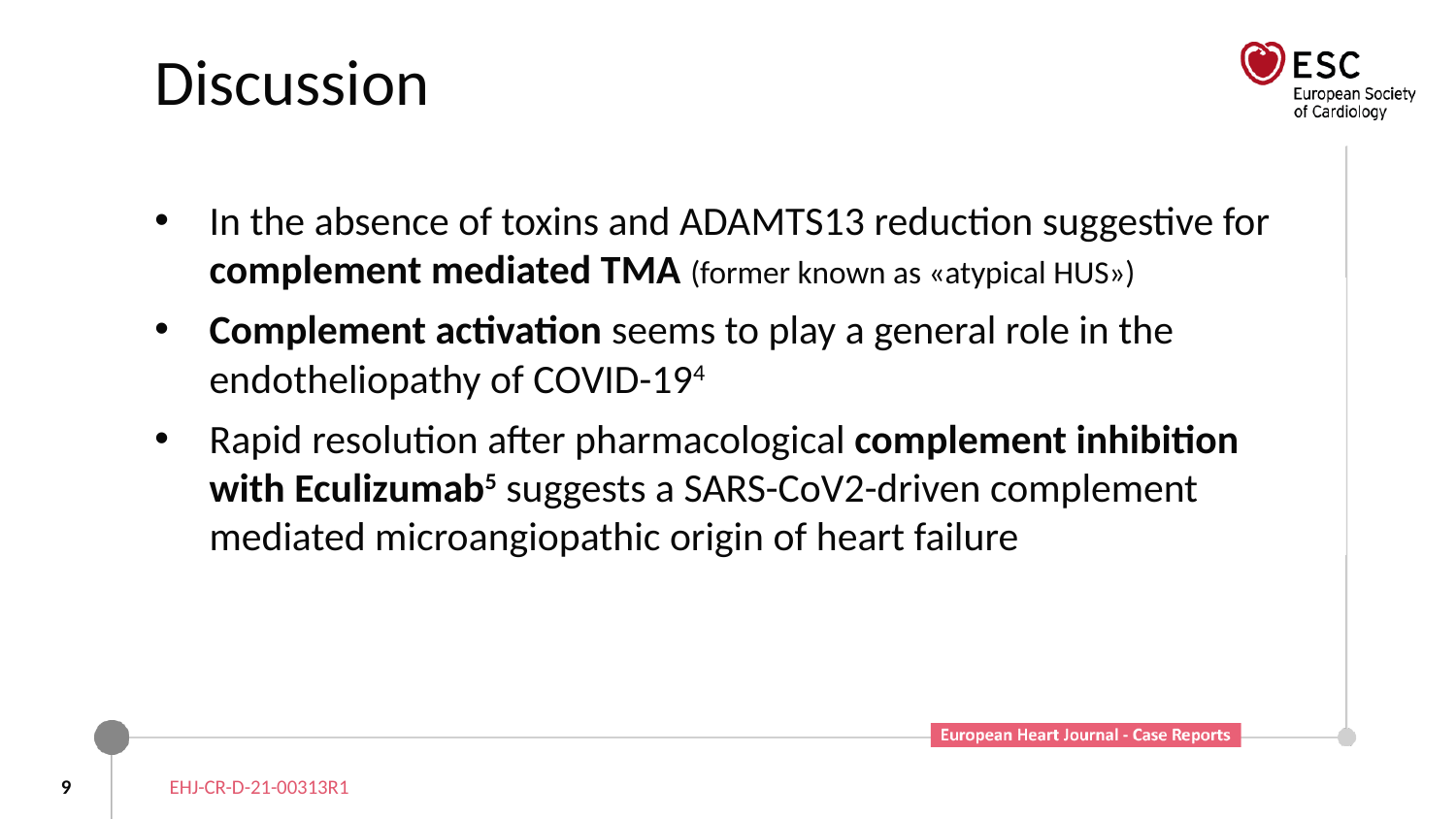

# Discussion
In the absence of toxins and ADAMTS13 reduction suggestive for complement mediated TMA (former known as «atypical HUS»)
Complement activation seems to play a general role in the endotheliopathy of COVID-194
Rapid resolution after pharmacological complement inhibition with Eculizumab5 suggests a SARS-CoV2-driven complement mediated microangiopathic origin of heart failure

9
EHJ-CR-D-21-00313R1